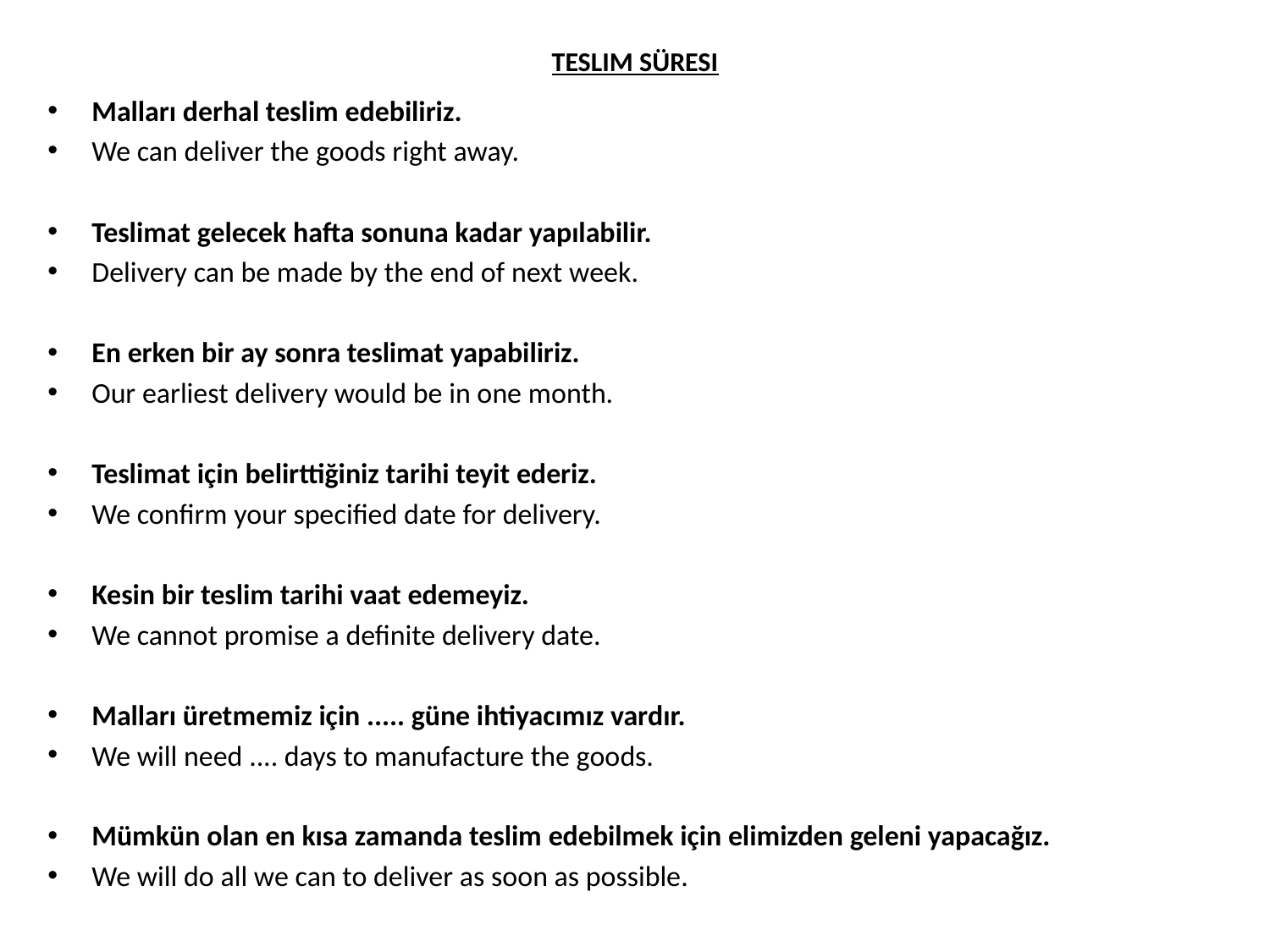

# TESLIM SÜRESI
Malları derhal teslim edebiliriz.
We can deliver the goods right away.

Teslimat gelecek hafta sonuna kadar yapılabilir.
Delivery can be made by the end of next week.

En erken bir ay sonra teslimat yapabiliriz.
Our earliest delivery would be in one month.

Teslimat için belirttiğiniz tarihi teyit ederiz.
We confirm your specified date for delivery.

Kesin bir teslim tarihi vaat edemeyiz.
We cannot promise a definite delivery date.

Malları üretmemiz için ..... güne ihtiyacımız vardır.
We will need .... days to manufacture the goods.

Mümkün olan en kısa zamanda teslim edebilmek için elimizden geleni yapacağız.
We will do all we can to deliver as soon as possible.